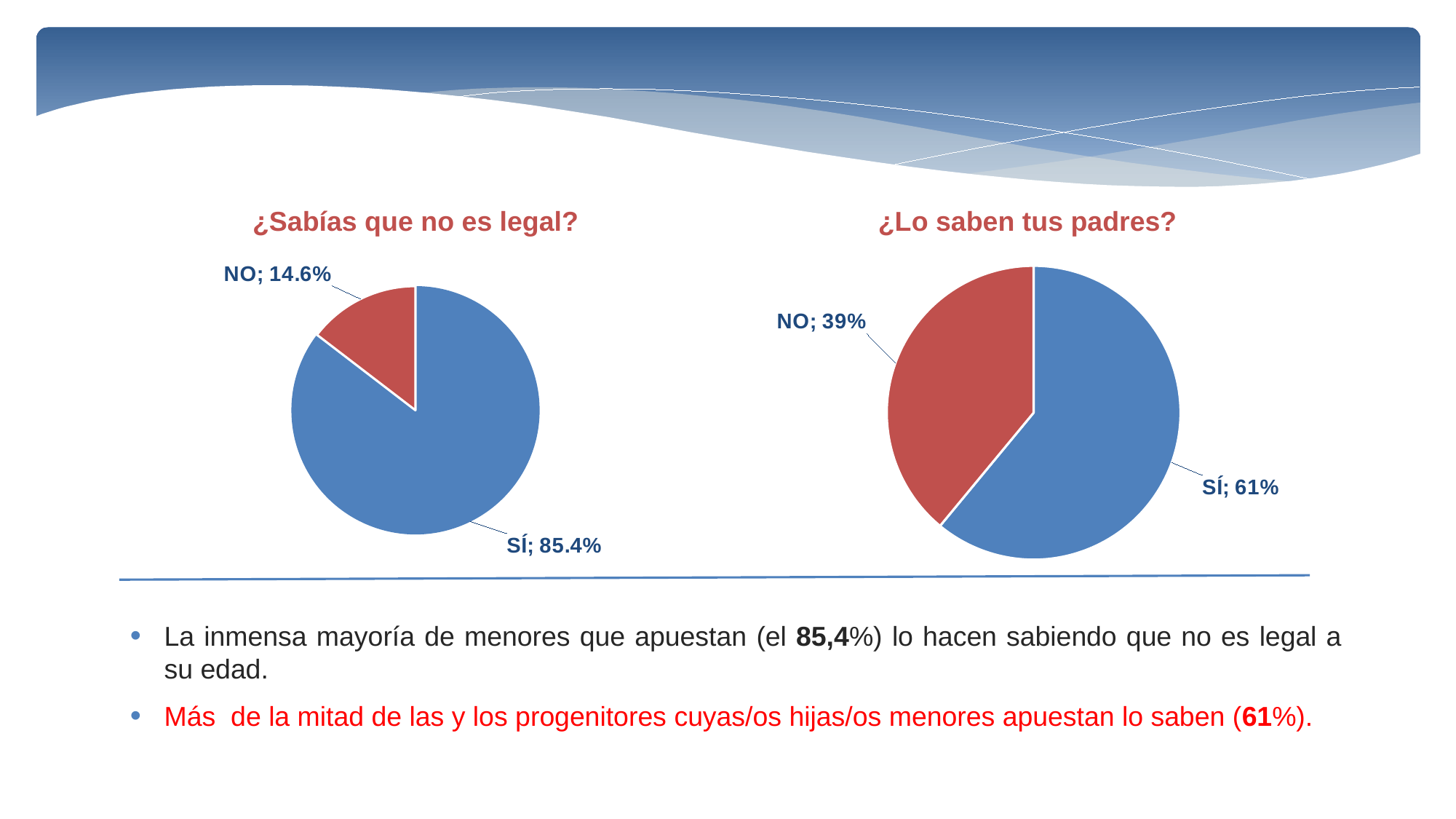

¿Sabías que no es legal?
¿Lo saben tus padres?

### Chart

| Category | Columna1 |
|---|---|
| SÍ | 0.854 |
| NO | 0.146 |

### Chart

| Category | Columna1 |
|---|---|
| SÍ | 0.61 |
| NO | 0.39 |
La inmensa mayoría de menores que apuestan (el 85,4%) lo hacen sabiendo que no es legal a su edad.
Más  de la mitad de las y los progenitores cuyas/os hijas/os menores apuestan lo saben (61%).